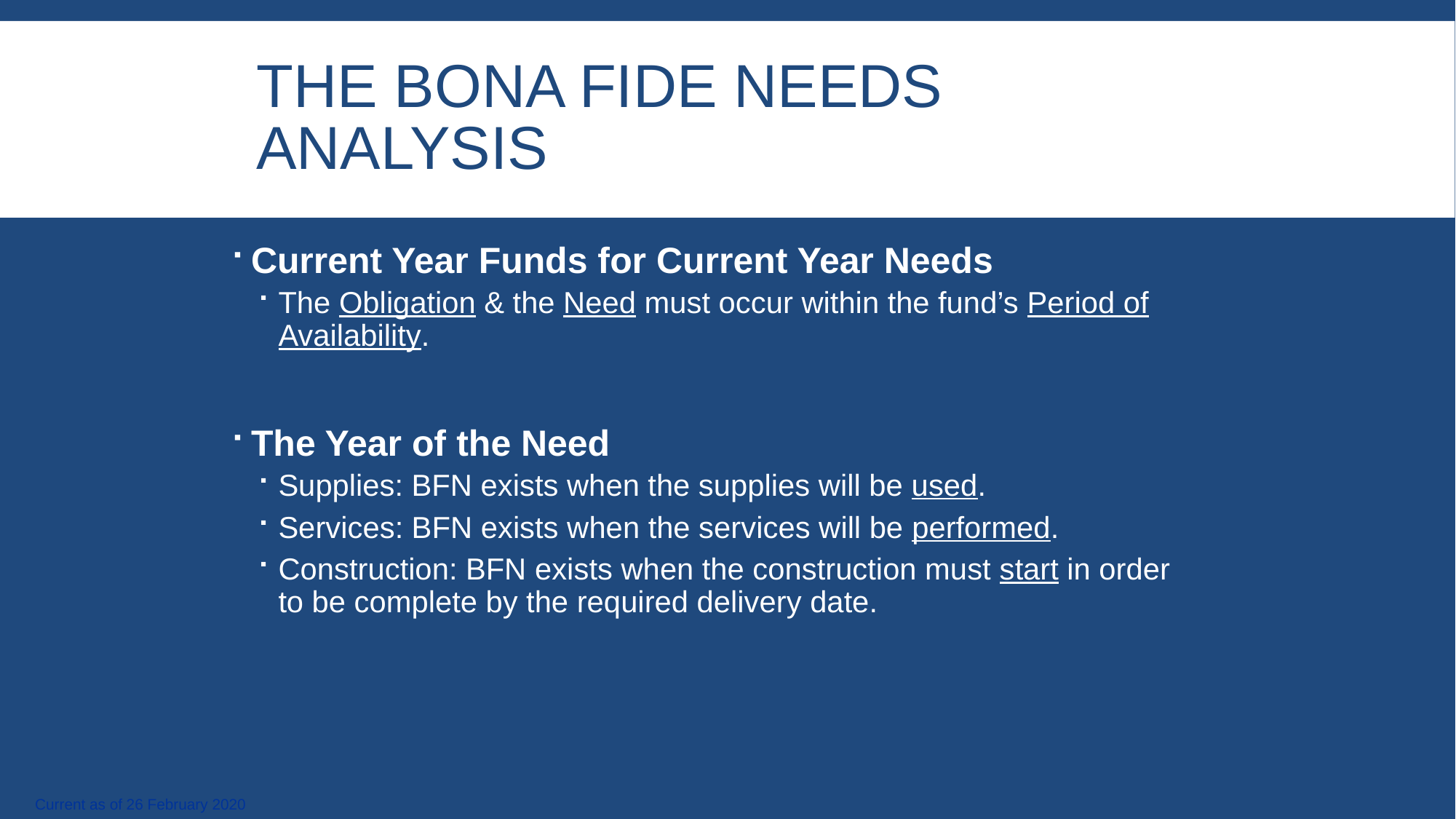

# The Bona Fide Needs Analysis
Current Year Funds for Current Year Needs
The Obligation & the Need must occur within the fund’s Period of Availability.

The Year of the Need
Supplies: BFN exists when the supplies will be used.
Services: BFN exists when the services will be performed.
Construction: BFN exists when the construction must start in order to be complete by the required delivery date.